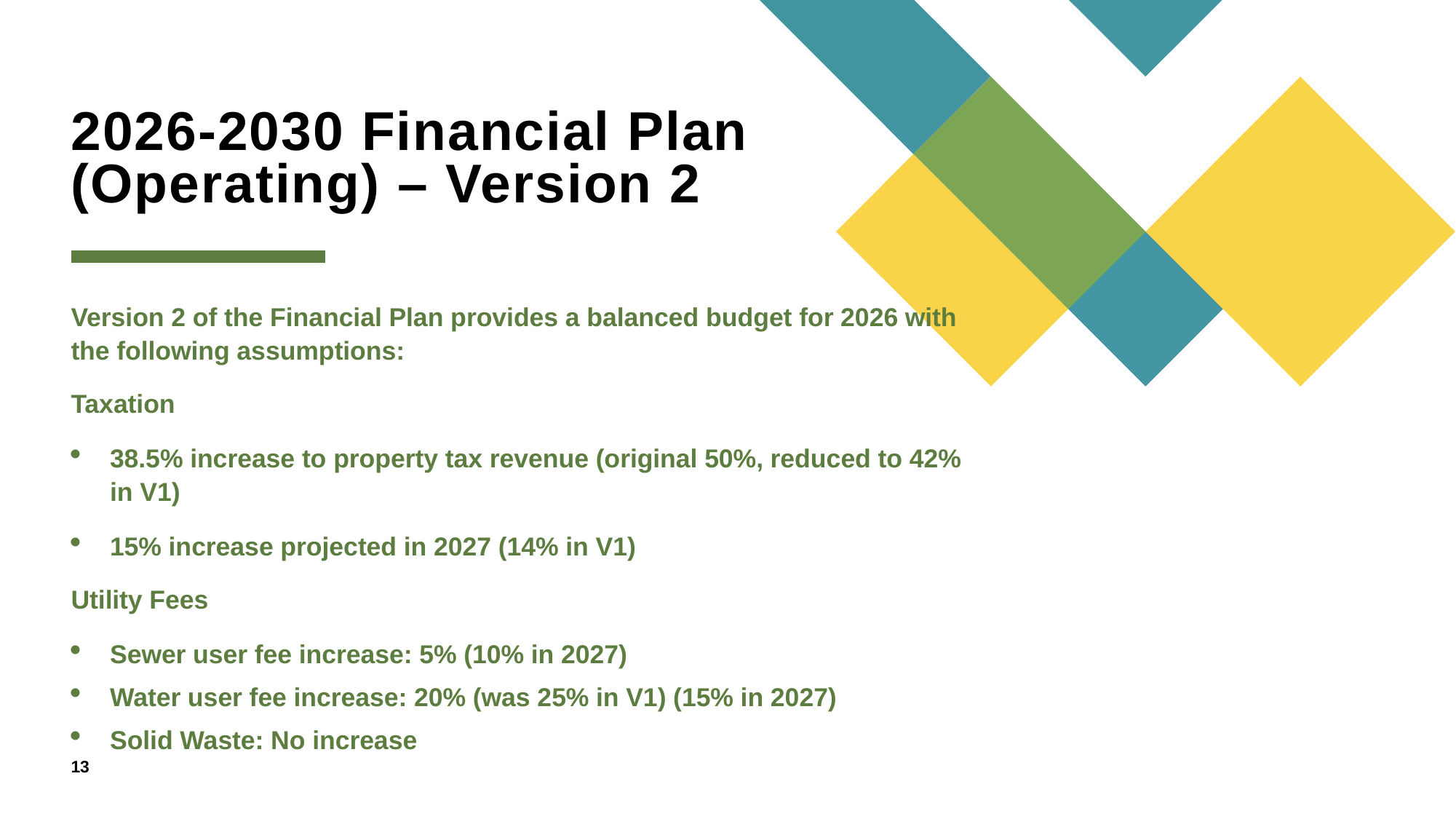

# 2026-2030 Financial Plan (Operating) – Version 2
Version 2 of the Financial Plan provides a balanced budget for 2026 with the following assumptions:
Taxation
38.5% increase to property tax revenue (original 50%, reduced to 42% in V1)
15% increase projected in 2027 (14% in V1)
Utility Fees
Sewer user fee increase: 5% (10% in 2027)
Water user fee increase: 20% (was 25% in V1) (15% in 2027)
Solid Waste: No increase

13